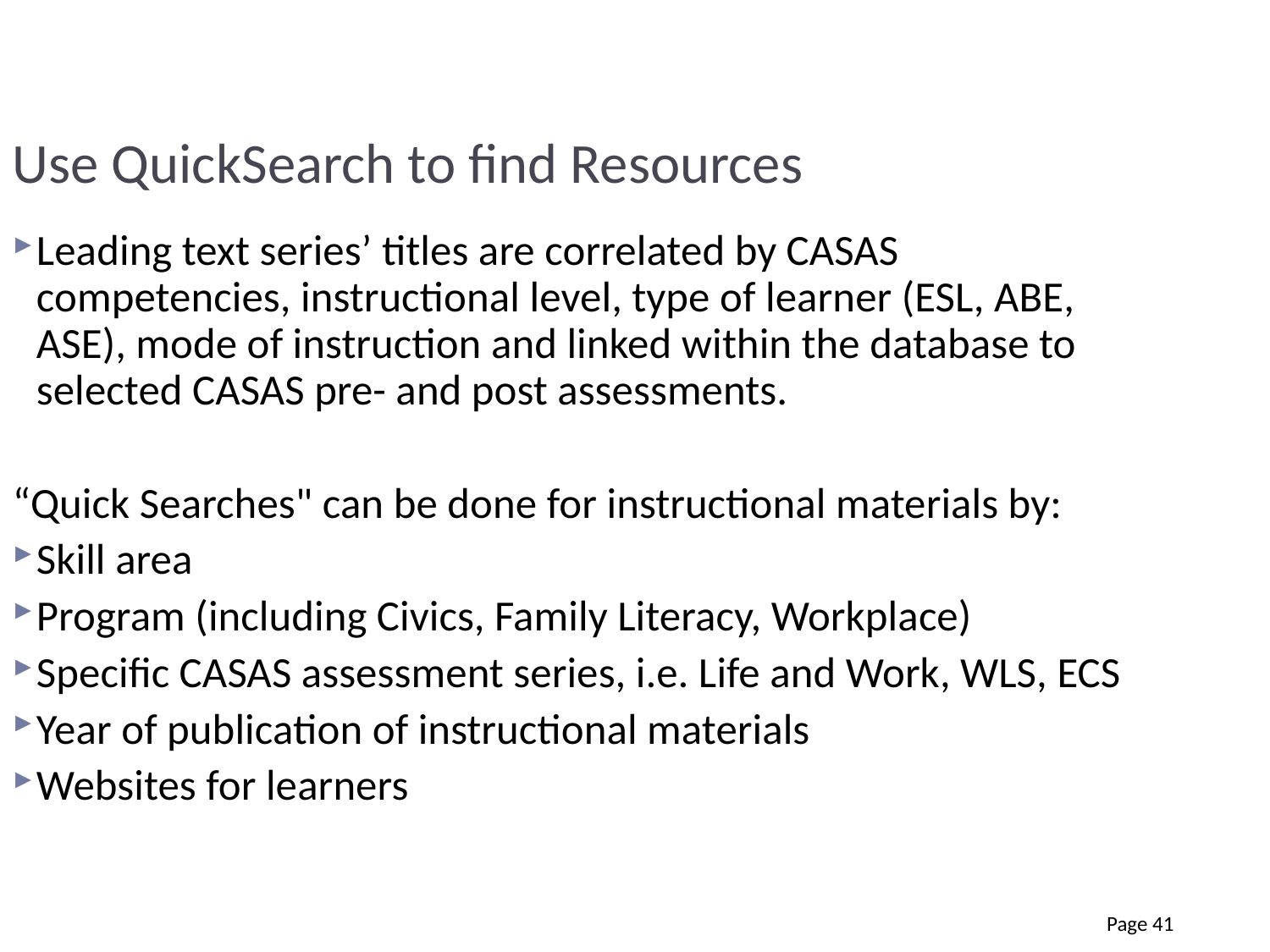

Use QuickSearch to find Resources
Leading text series’ titles are correlated by CASAS competencies, instructional level, type of learner (ESL, ABE, ASE), mode of instruction and linked within the database to selected CASAS pre- and post assessments.

“Quick Searches" can be done for instructional materials by:
Skill area
Program (including Civics, Family Literacy, Workplace)
Specific CASAS assessment series, i.e. Life and Work, WLS, ECS
Year of publication of instructional materials
Websites for learners

CASAS Handbooks
July 2013
Page 41